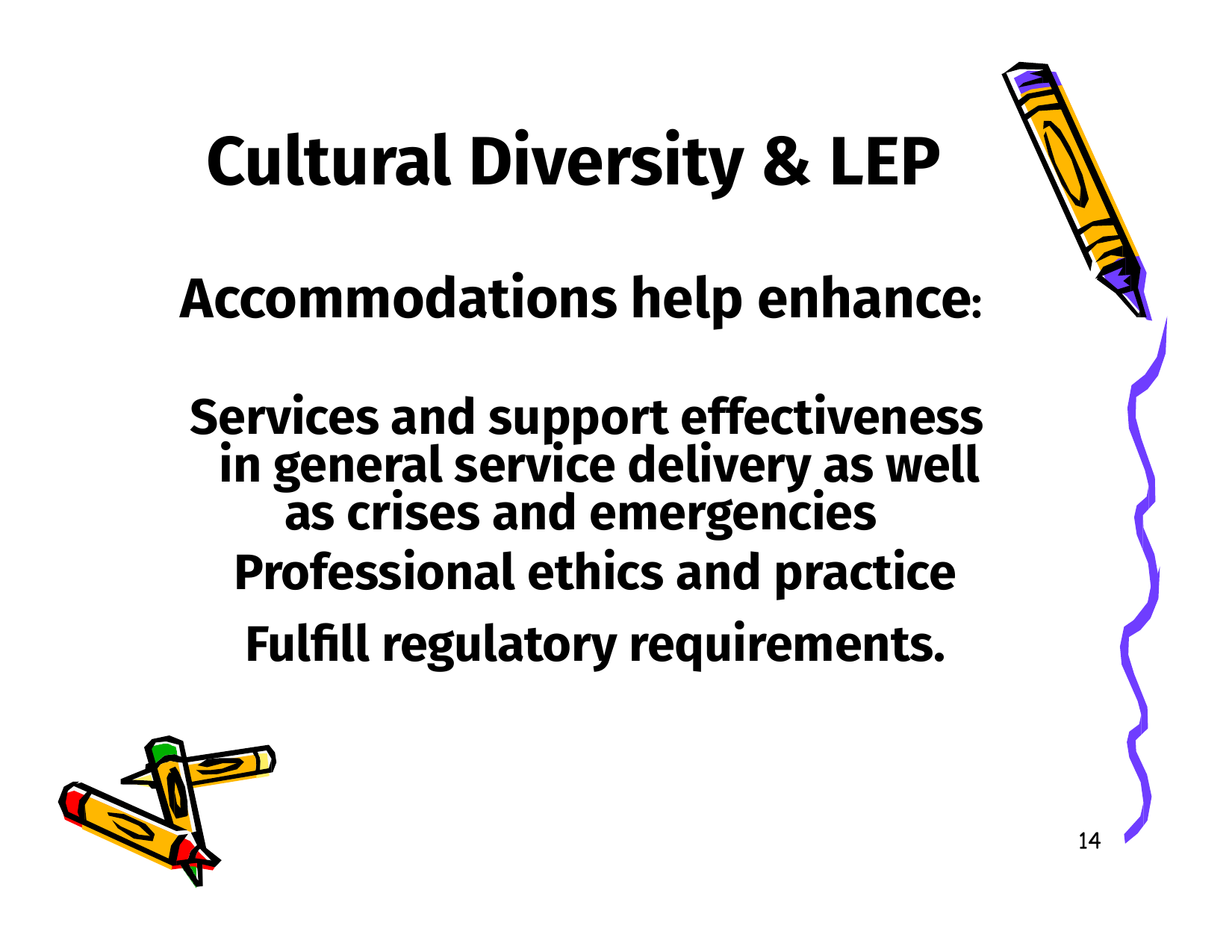

# Cultural Diversity & LEP
Accommodations help enhance:

Services and support effectiveness  in general service delivery as well
as crises and emergencies
Professional ethics and practice
Fulfill regulatory requirements.
14